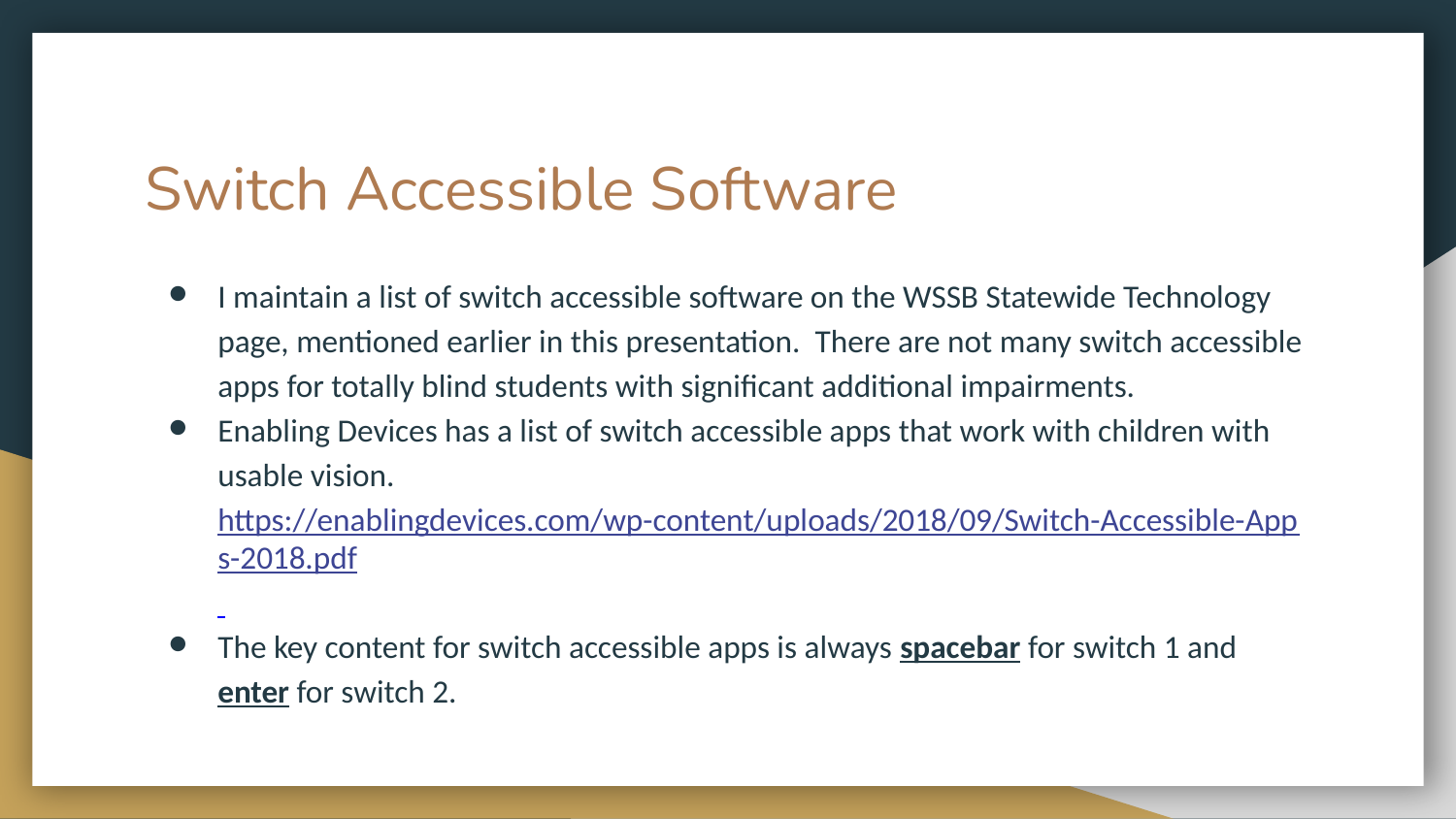

# Switch Accessible Software
I maintain a list of switch accessible software on the WSSB Statewide Technology page, mentioned earlier in this presentation.  There are not many switch accessible apps for totally blind students with significant additional impairments.
Enabling Devices has a list of switch accessible apps that work with children with usable vision.  https://enablingdevices.com/wp-content/uploads/2018/09/Switch-Accessible-Apps-2018.pdf
The key content for switch accessible apps is always spacebar for switch 1 and enter for switch 2.